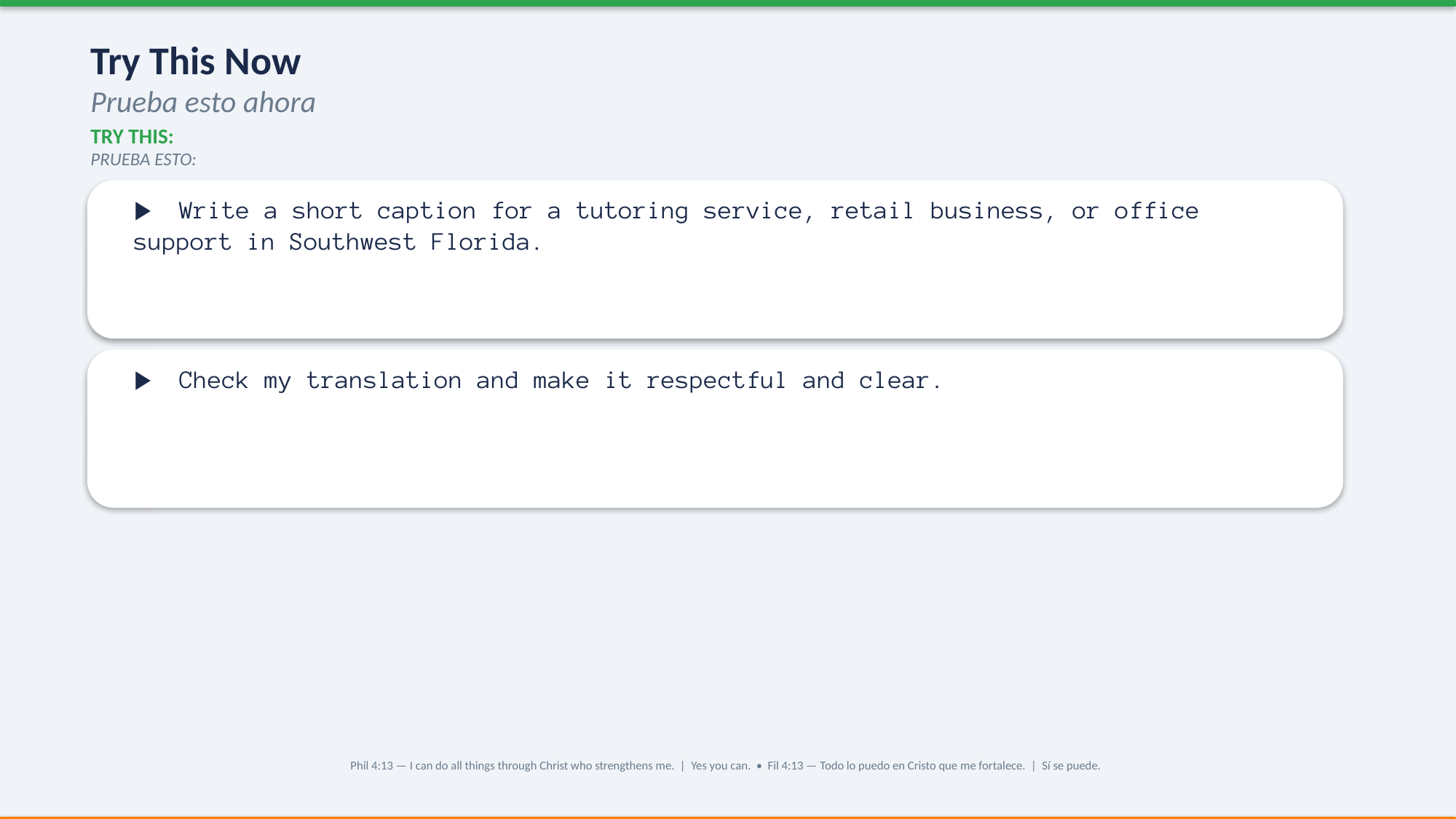

Try This Now
Prueba esto ahora
TRY THIS:
PRUEBA ESTO:

▶  Write a short caption for a tutoring service, retail business, or office support in Southwest Florida.

▶  Check my translation and make it respectful and clear.
Phil 4:13 — I can do all things through Christ who strengthens me.  |  Yes you can.  •  Fil 4:13 — Todo lo puedo en Cristo que me fortalece.  |  Sí se puede.